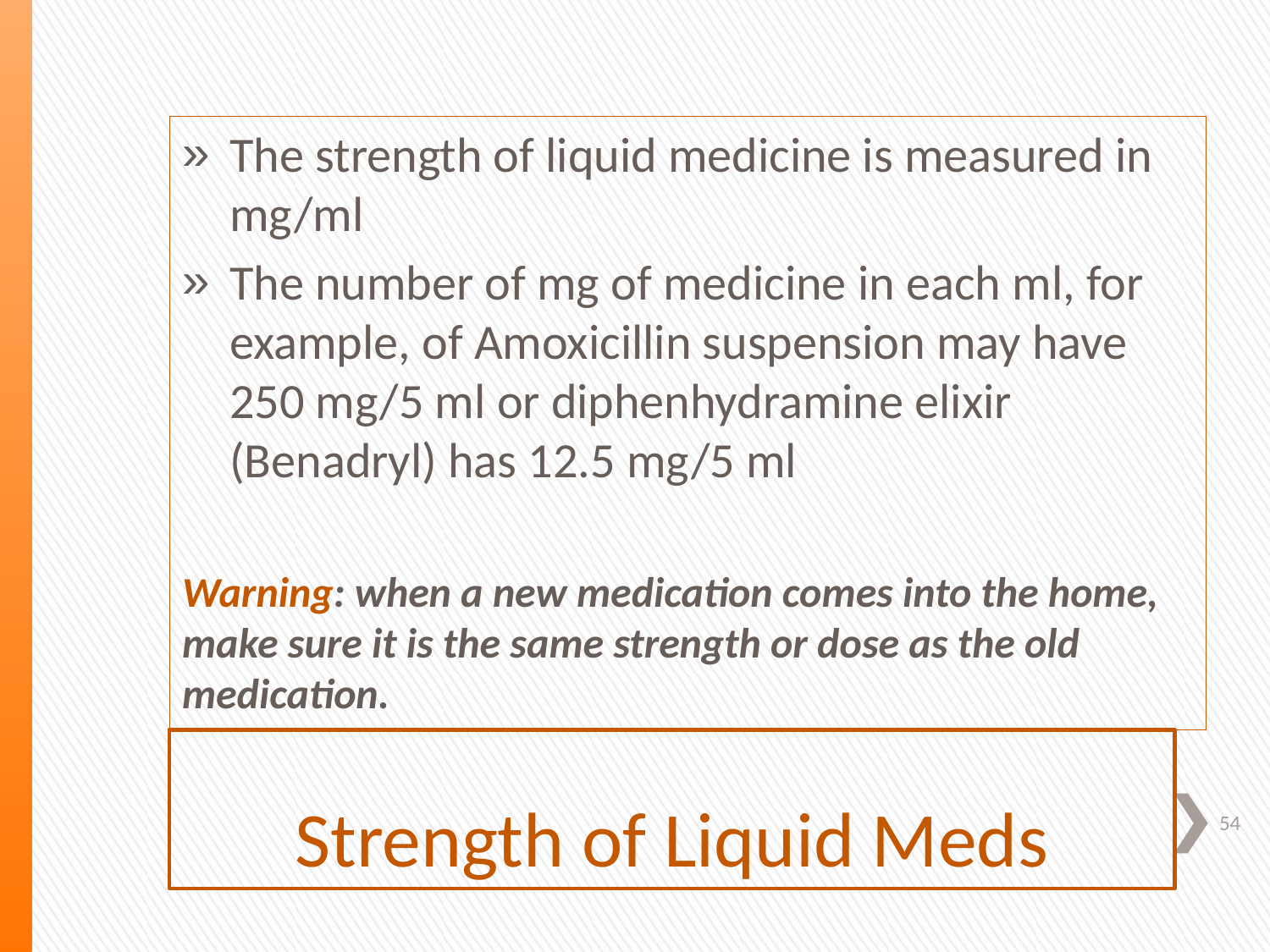

The strength of liquid medicine is measured in mg/ml
The number of mg of medicine in each ml, for example, of Amoxicillin suspension may have 250 mg/5 ml or diphenhydramine elixir (Benadryl) has 12.5 mg/5 ml

Warning: when a new medication comes into the home, make sure it is the same strength or dose as the old medication.
# Strength of Liquid Meds
54